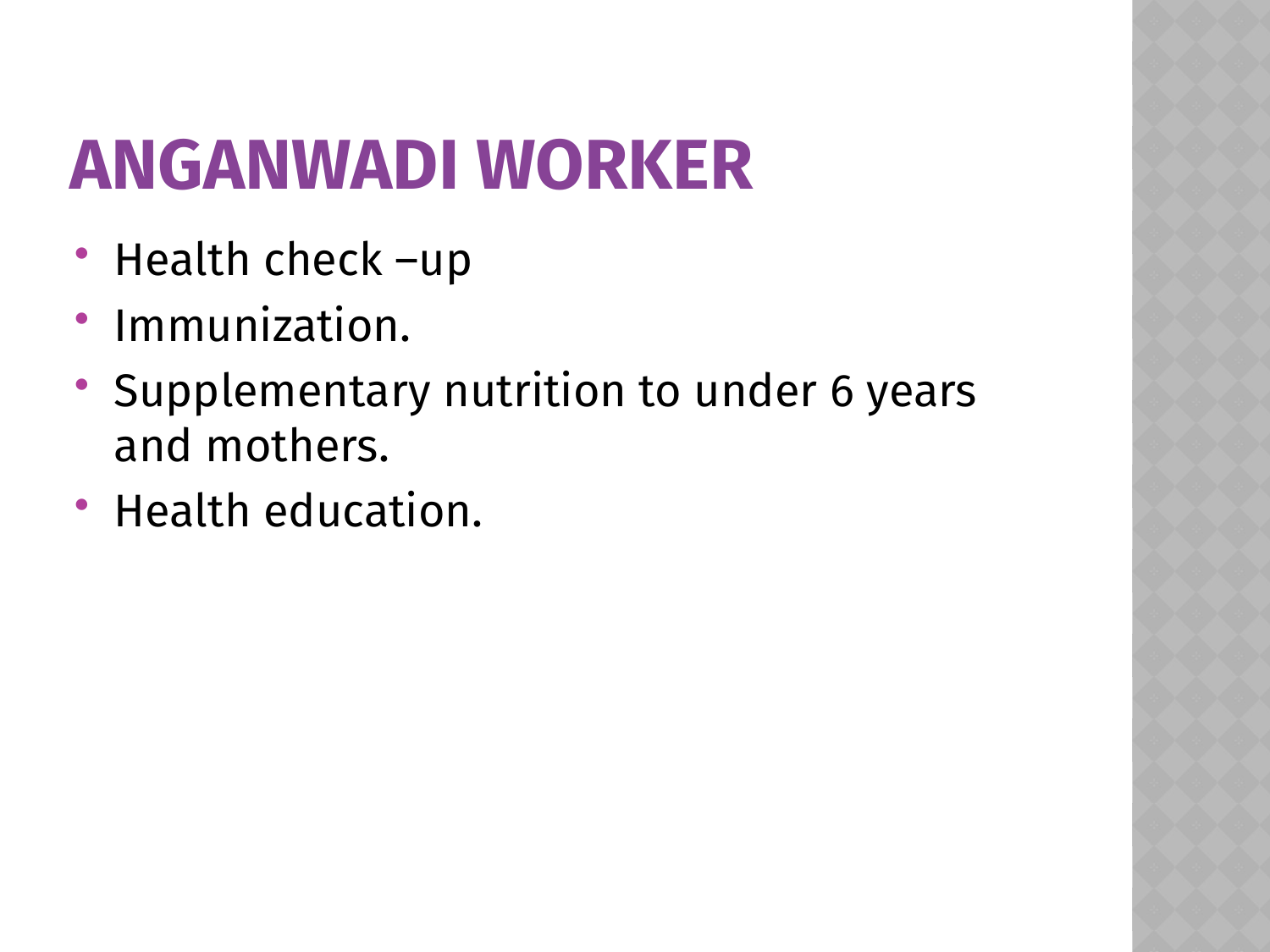

# Anganwadi worker
Health check –up
Immunization.
Supplementary nutrition to under 6 years and mothers.
Health education.